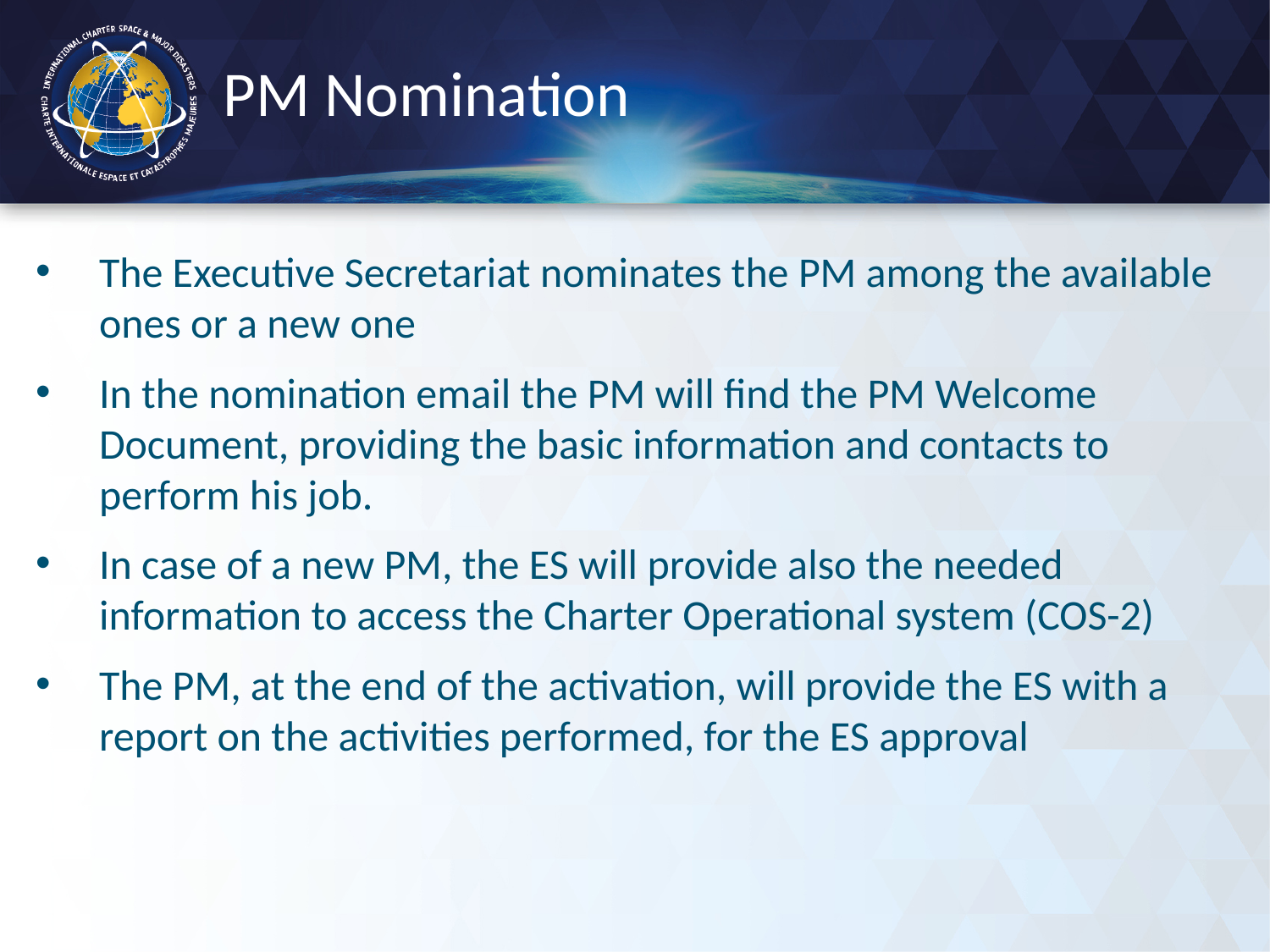

# PM Nomination
The Executive Secretariat nominates the PM among the available ones or a new one
In the nomination email the PM will find the PM Welcome Document, providing the basic information and contacts to perform his job.
In case of a new PM, the ES will provide also the needed information to access the Charter Operational system (COS-2)
The PM, at the end of the activation, will provide the ES with a report on the activities performed, for the ES approval